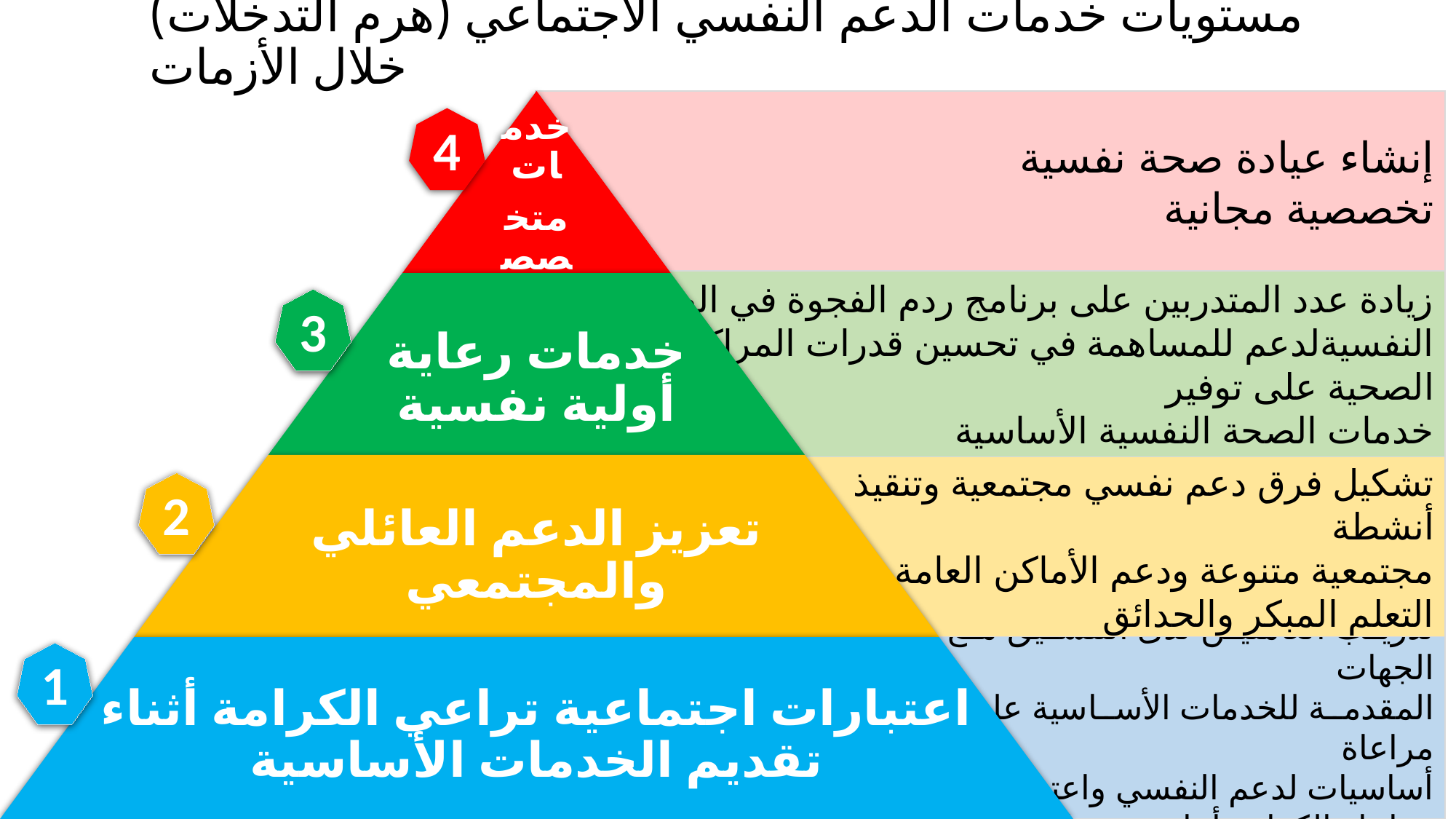

# مستويات خدمات الدعم النفسي الاجتماعي (هرم التدخلات) خلال الأزمات
خدمات
متخصصة
خدمات رعاية أولية نفسية
تعزيز الدعم العائلي والمجتمعي
اعتبارات اجتماعية تراعي الكرامة أثناء تقديم الخدمات الأساسية
إنشاء عيادة صحة نفسية
تخصصية مجانية
4
زيادة عدد المتدربين على برنامج ردم الفجوة في الصحة النفسيةلدعم للمساهمة في تحسين قدرات المراكز الصحية على توفير
خدمات الصحة النفسية الأساسية
3
تشكيل فرق دعم نفسي مجتمعية وتنقيذ أنشطة
مجتمعية متنوعة ودعم الأماكن العامة ومراكز
التعلم المبكر والحدائق
2
تدريب العاملين لدى التنسيق مع الجهات
المقدمة للخدمات الأساسية على مراعاة
أساسيات لدعم النفسي واعتبارات
مراعاة الكرامة أثناء تقديم الخدمات
1
36